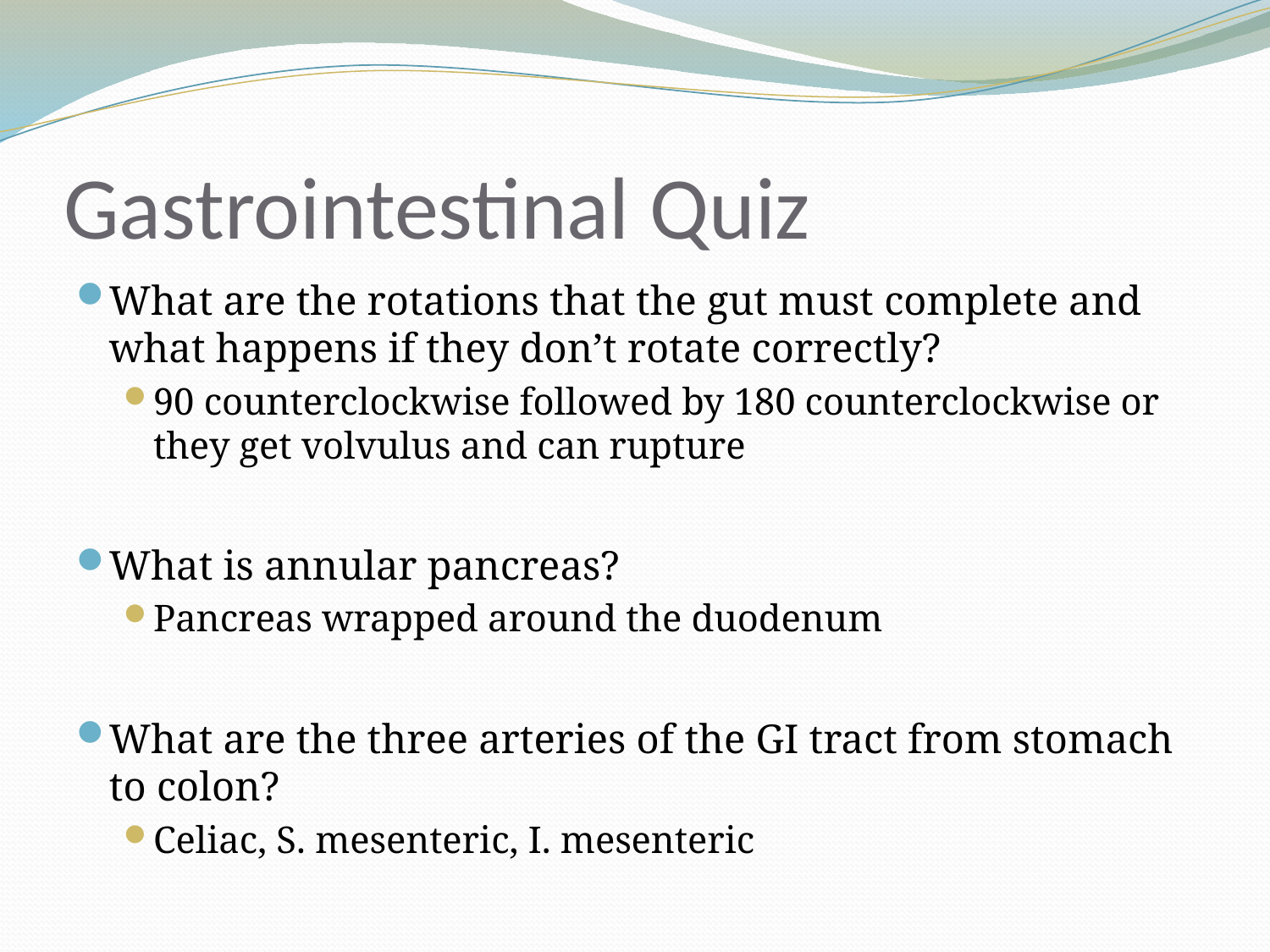

# Gastrointestinal Quiz
What are the rotations that the gut must complete and what happens if they don’t rotate correctly?
90 counterclockwise followed by 180 counterclockwise or they get volvulus and can rupture

What is annular pancreas?
Pancreas wrapped around the duodenum

What are the three arteries of the GI tract from stomach to colon?
Celiac, S. mesenteric, I. mesenteric